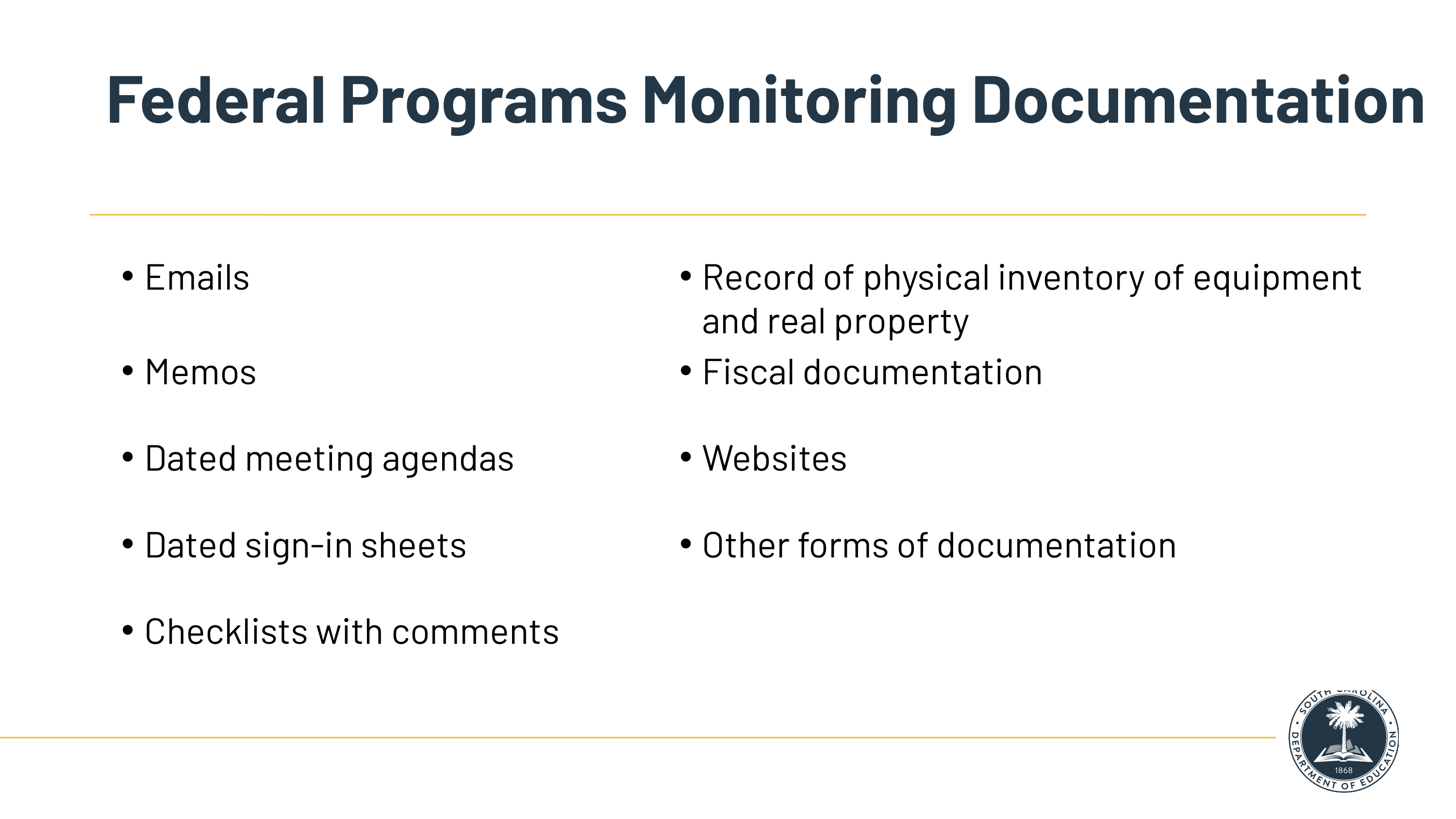

Federal Programs Monitoring Documentation

| Emails | Record of physical inventory of equipment and real property |
| --- | --- |
| Memos | Fiscal documentation |
| Dated meeting agendas | Websites |
| Dated sign-in sheets | Other forms of documentation |
| Checklists with comments |  |